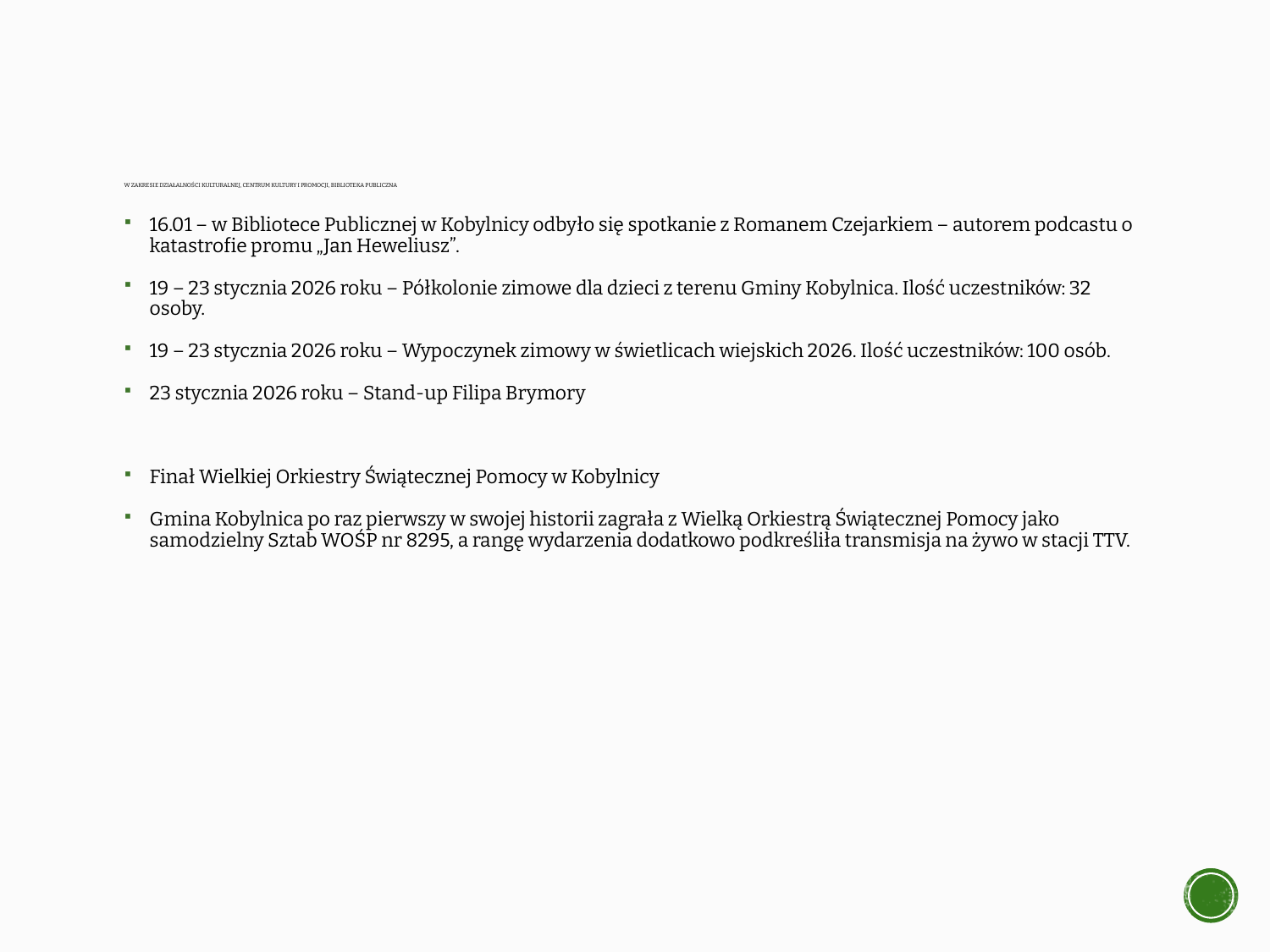

# w zakresie działalności kulturalnej, Centrum kultury i promocji, biblioteka PUBLICZNA
16.01 – w Bibliotece Publicznej w Kobylnicy odbyło się spotkanie z Romanem Czejarkiem – autorem podcastu o katastrofie promu „Jan Heweliusz”.
19 – 23 stycznia 2026 roku – Półkolonie zimowe dla dzieci z terenu Gminy Kobylnica. Ilość uczestników: 32 osoby.
19 – 23 stycznia 2026 roku – Wypoczynek zimowy w świetlicach wiejskich 2026. Ilość uczestników: 100 osób.
23 stycznia 2026 roku – Stand-up Filipa Brymory

Finał Wielkiej Orkiestry Świątecznej Pomocy w Kobylnicy
Gmina Kobylnica po raz pierwszy w swojej historii zagrała z Wielką Orkiestrą Świątecznej Pomocy jako samodzielny Sztab WOŚP nr 8295, a rangę wydarzenia dodatkowo podkreśliła transmisja na żywo w stacji TTV.